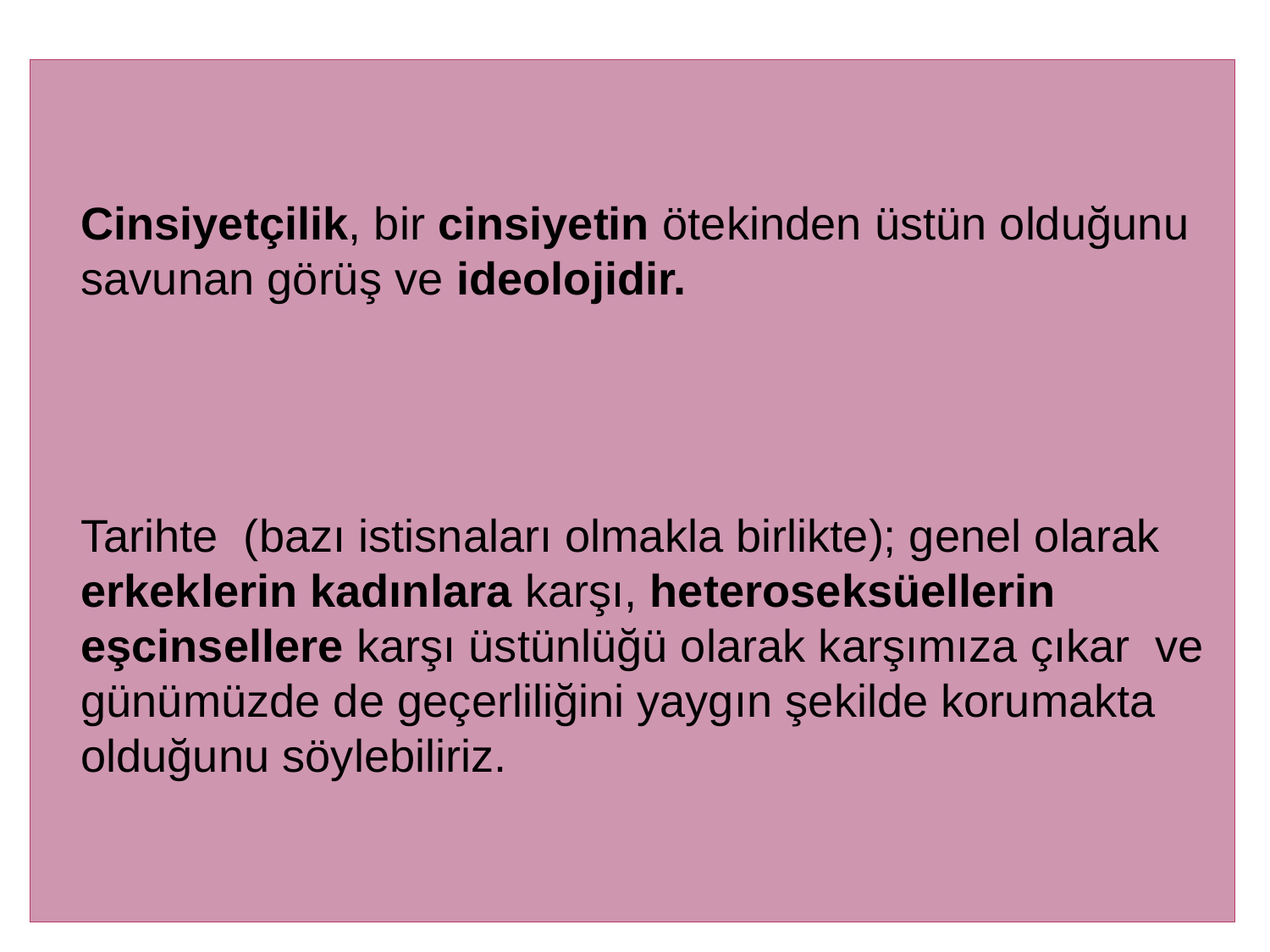

Cinsiyetçilik, bir cinsiyetin ötekinden üstün olduğunu savunan görüş ve ideolojidir.

	Tarihte  (bazı istisnaları olmakla birlikte); genel olarak erkeklerin kadınlara karşı, heteroseksüellerin eşcinsellere karşı üstünlüğü olarak karşımıza çıkar  ve günümüzde de geçerliliğini yaygın şekilde korumakta olduğunu söylebiliriz.